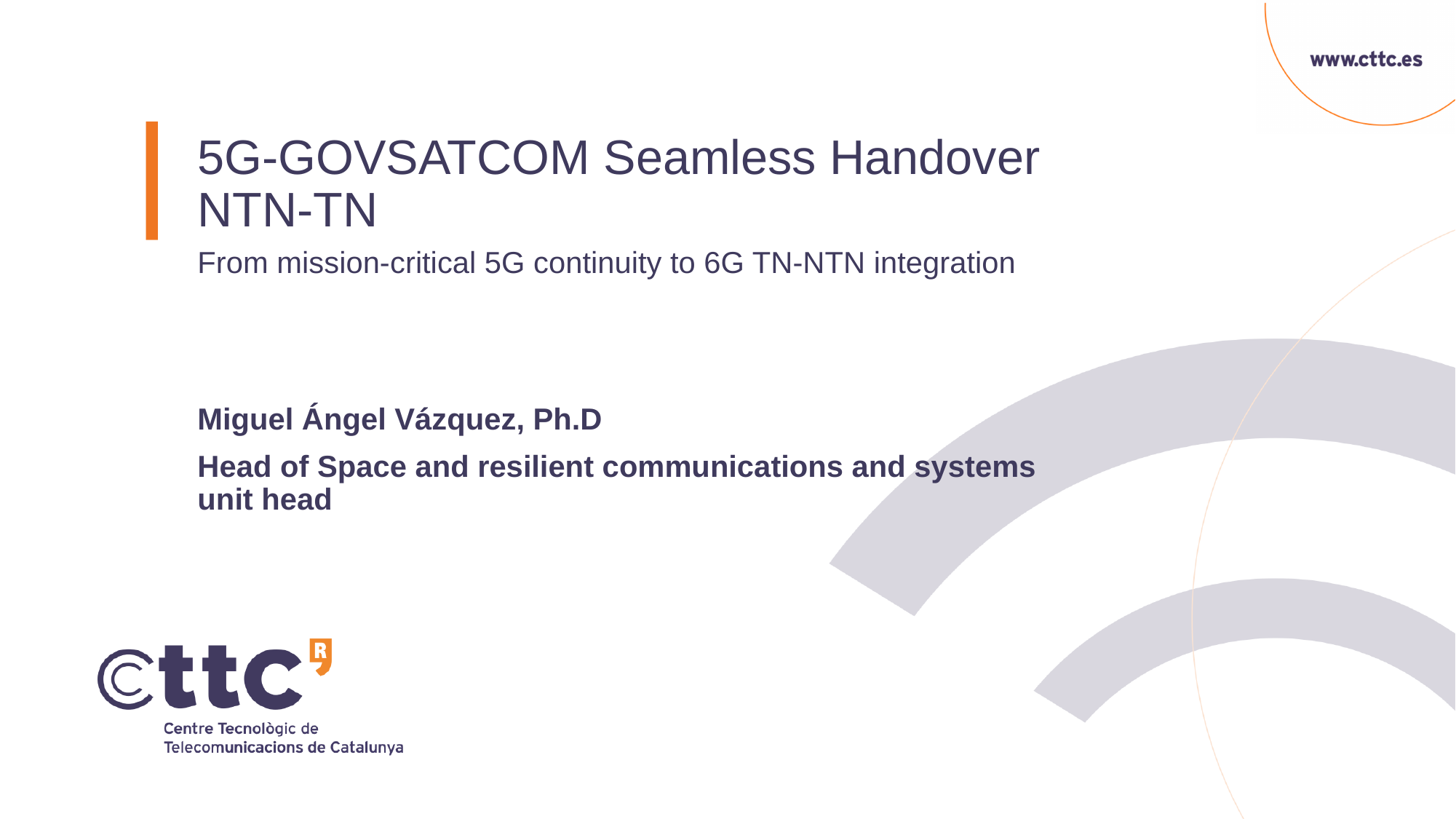

# 5G-GOVSATCOM Seamless Handover NTN-TN
From mission-critical 5G continuity to 6G TN-NTN integration
Miguel Ángel Vázquez, Ph.D
Head of Space and resilient communications and systems unit head